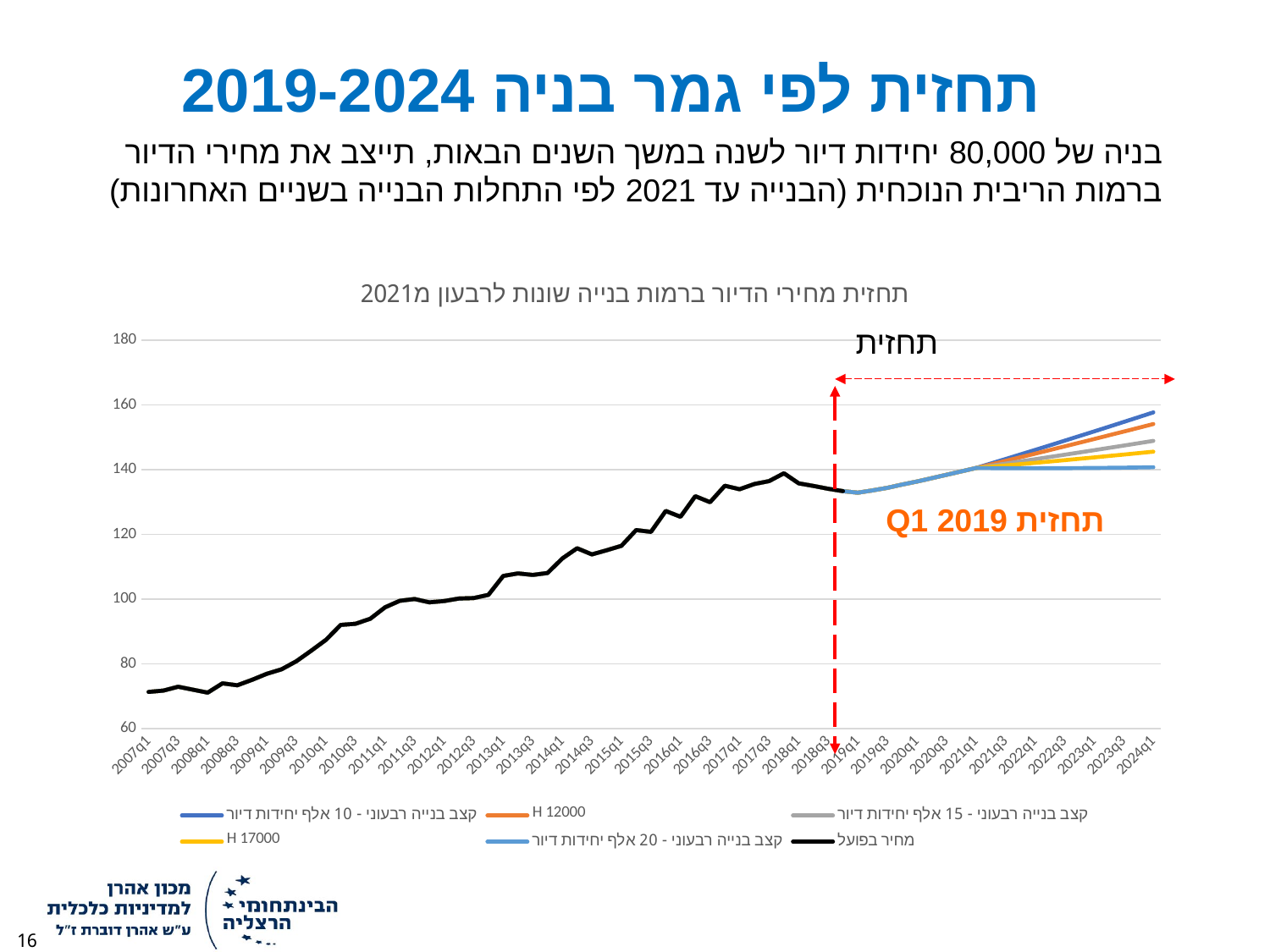

# תחזית לפי גמר בניה 2019-2024
בניה של 80,000 יחידות דיור לשנה במשך השנים הבאות, תייצב את מחירי הדיור ברמות הריבית הנוכחית (הבנייה עד 2021 לפי התחלות הבנייה בשניים האחרונות)

[unsupported chart]

תחזית
תחזית 2019 Q1